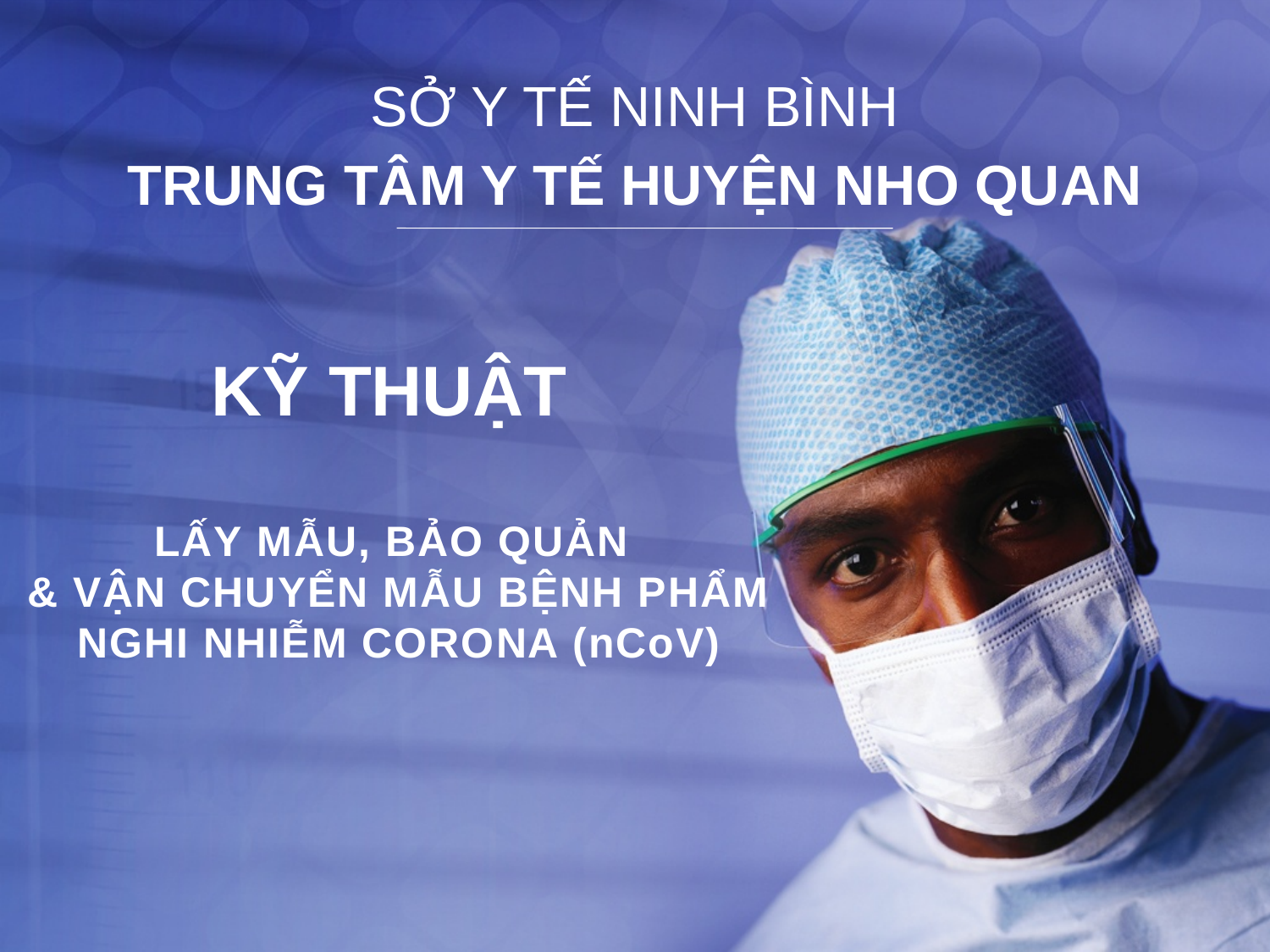

SỞ Y TẾ NINH BÌNH
TRUNG TÂM Y TẾ HUYỆN NHO QUAN

# KỸ THUẬT LẤY MẪU, BẢO QUẢN & VẬN CHUYỂN MẪU BỆNH PHẨM NGHI NHIỄM CORONA (nCoV)